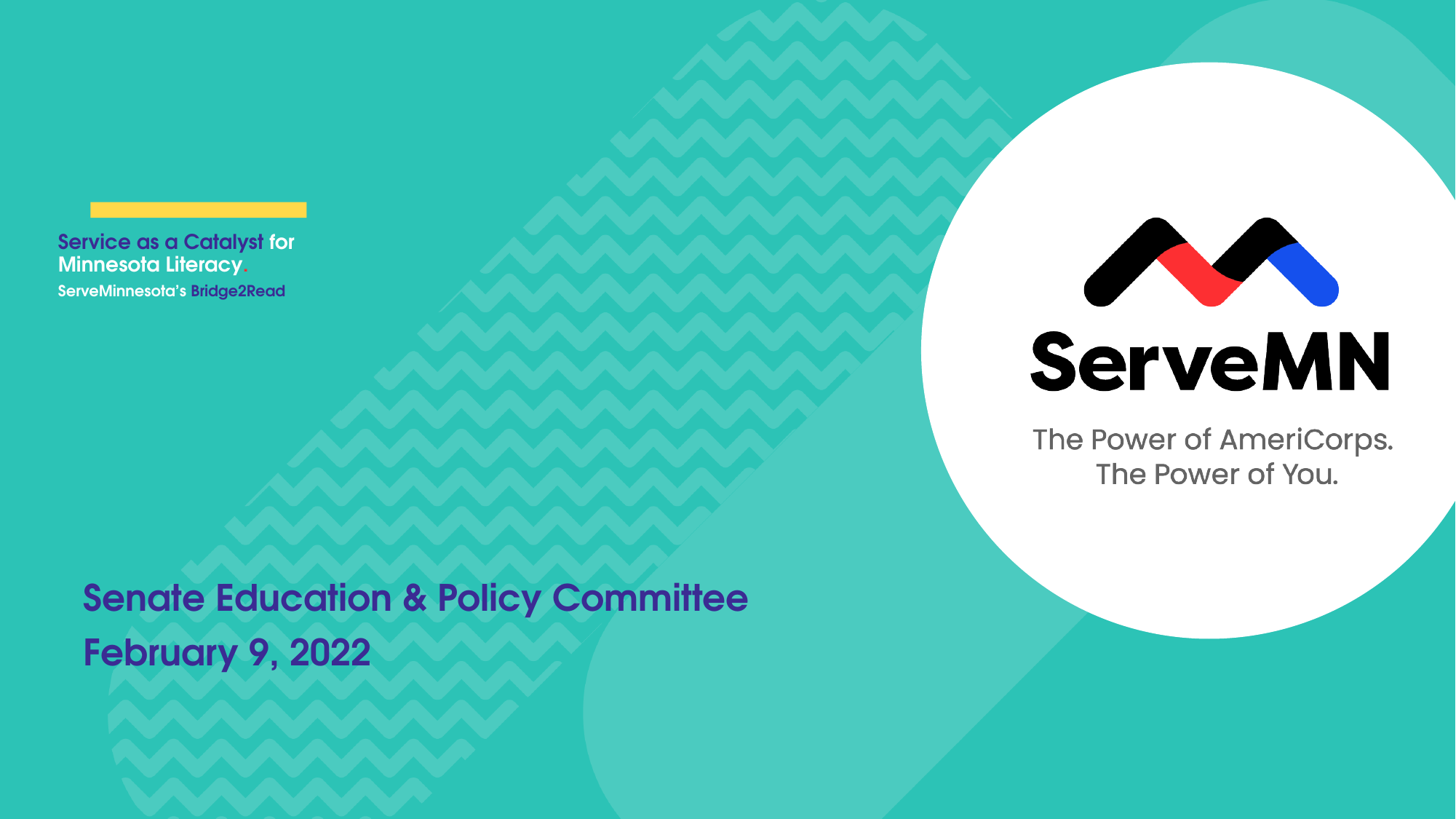

# Service as a Catalyst for Minnesota Literacy. ServeMinnesota’s Bridge2Read
Senate Education & Policy Committee
February 9, 2022